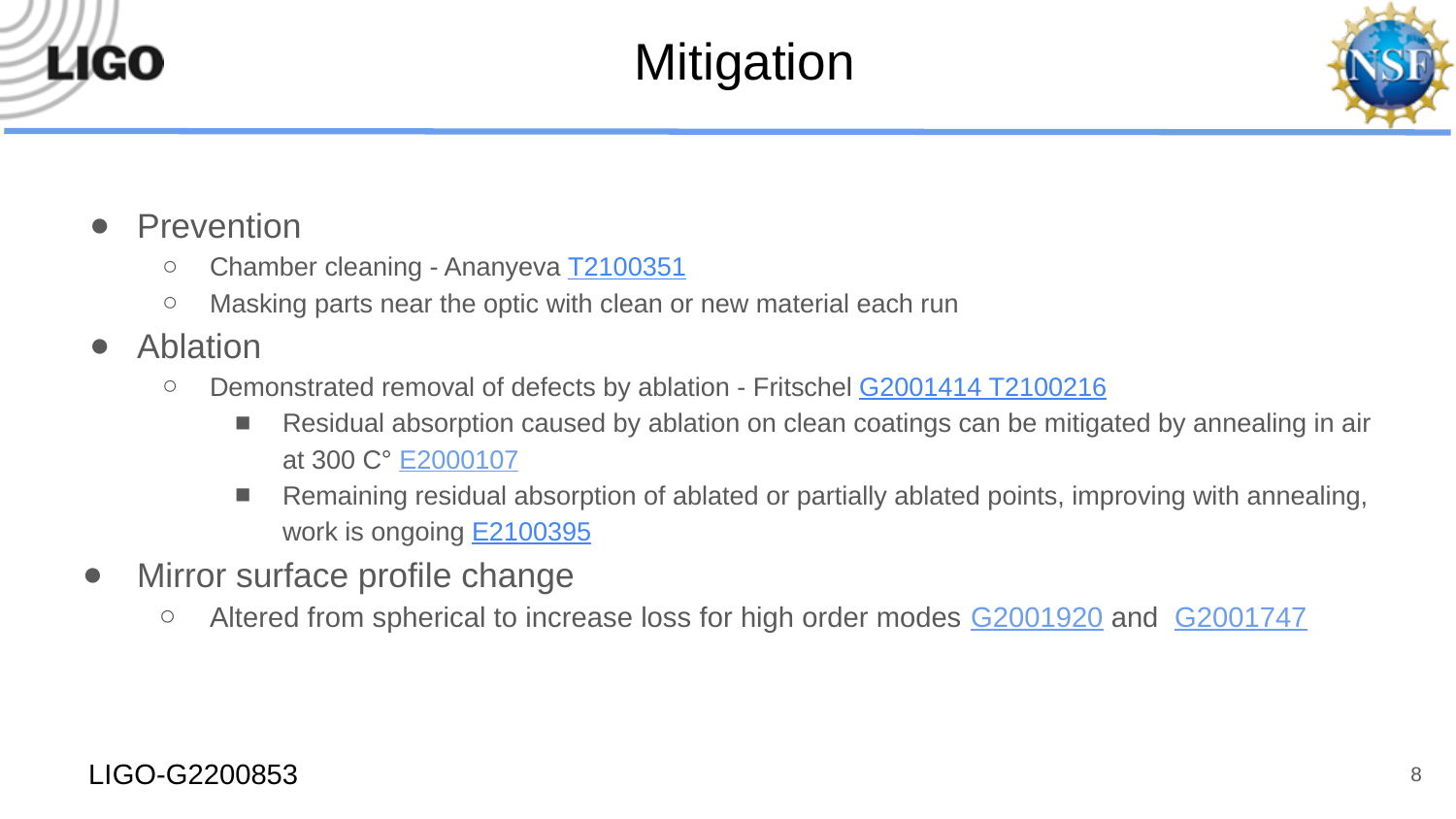

# Mitigation
Prevention
Chamber cleaning - Ananyeva T2100351
Masking parts near the optic with clean or new material each run
Ablation
Demonstrated removal of defects by ablation - Fritschel G2001414 T2100216
Residual absorption caused by ablation on clean coatings can be mitigated by annealing in air at 300 C° E2000107
Remaining residual absorption of ablated or partially ablated points, improving with annealing, work is ongoing E2100395
Mirror surface profile change
Altered from spherical to increase loss for high order modes G2001920 and  G2001747

8